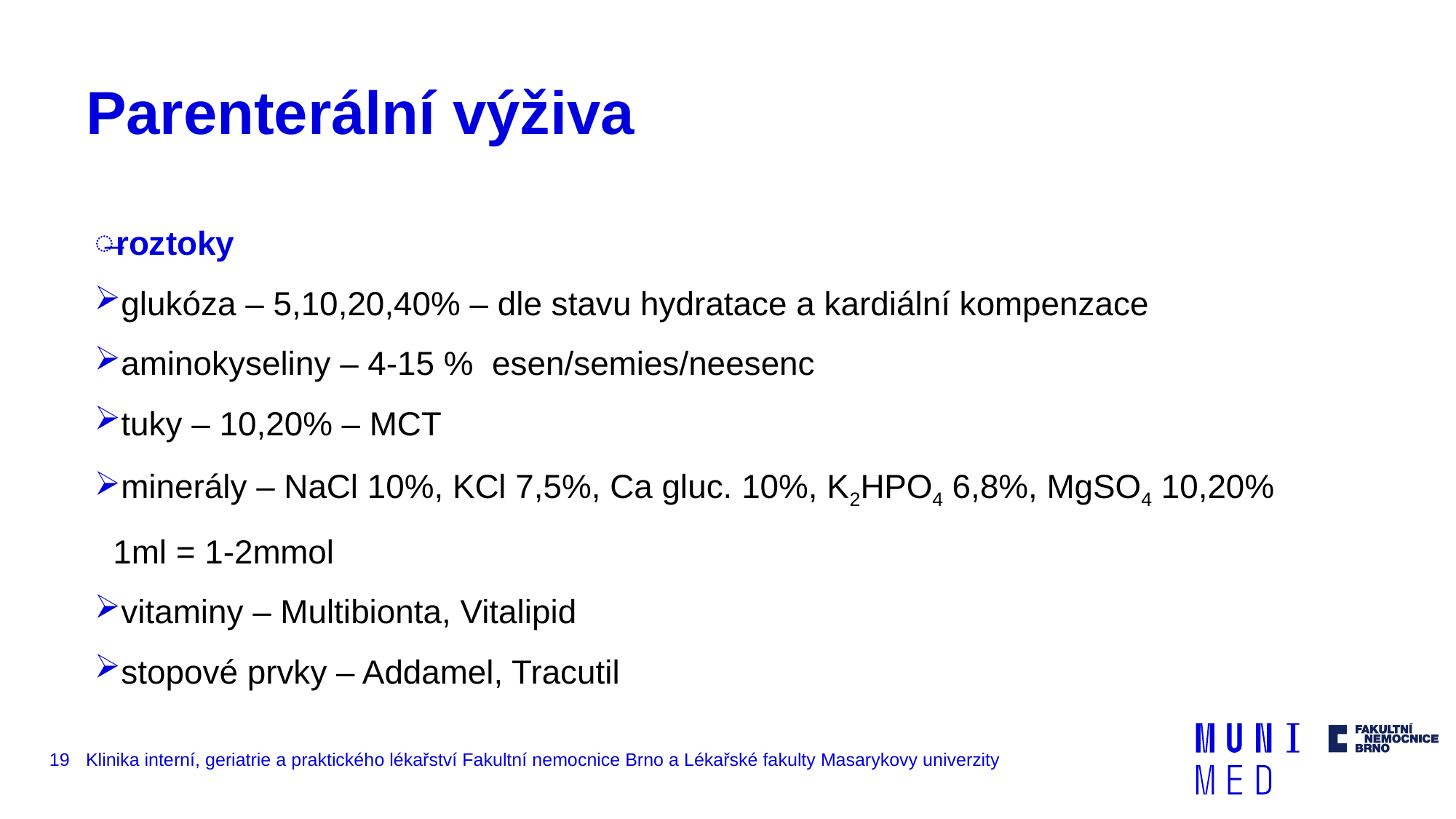

# Parenterální výživa
roztoky
glukóza – 5,10,20,40% – dle stavu hydratace a kardiální kompenzace
aminokyseliny – 4-15 %  esen/semies/neesenc
tuky – 10,20% – MCT
minerály – NaCl 10%, KCl 7,5%, Ca gluc. 10%, K2HPO4 6,8%, MgSO4 10,20%
  1ml = 1-2mmol
vitaminy – Multibionta, Vitalipid
stopové prvky – Addamel, Tracutil
19
Klinika interní, geriatrie a praktického lékařství Fakultní nemocnice Brno a Lékařské fakulty Masarykovy univerzity